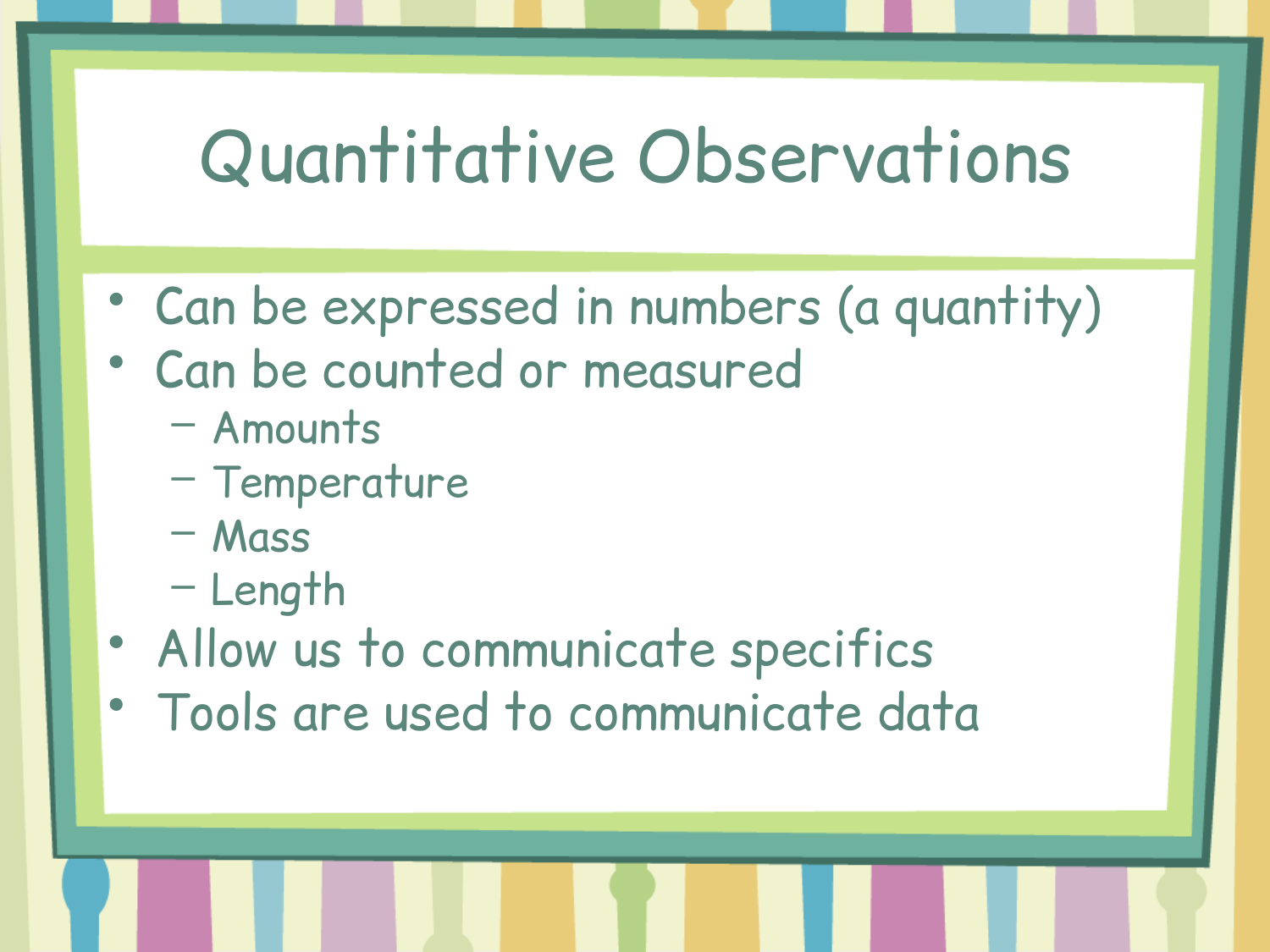

# Quantitative Observations
Can be expressed in numbers (a quantity)
Can be counted or measured
Amounts
Temperature
Mass
Length
Allow us to communicate specifics
Tools are used to communicate data